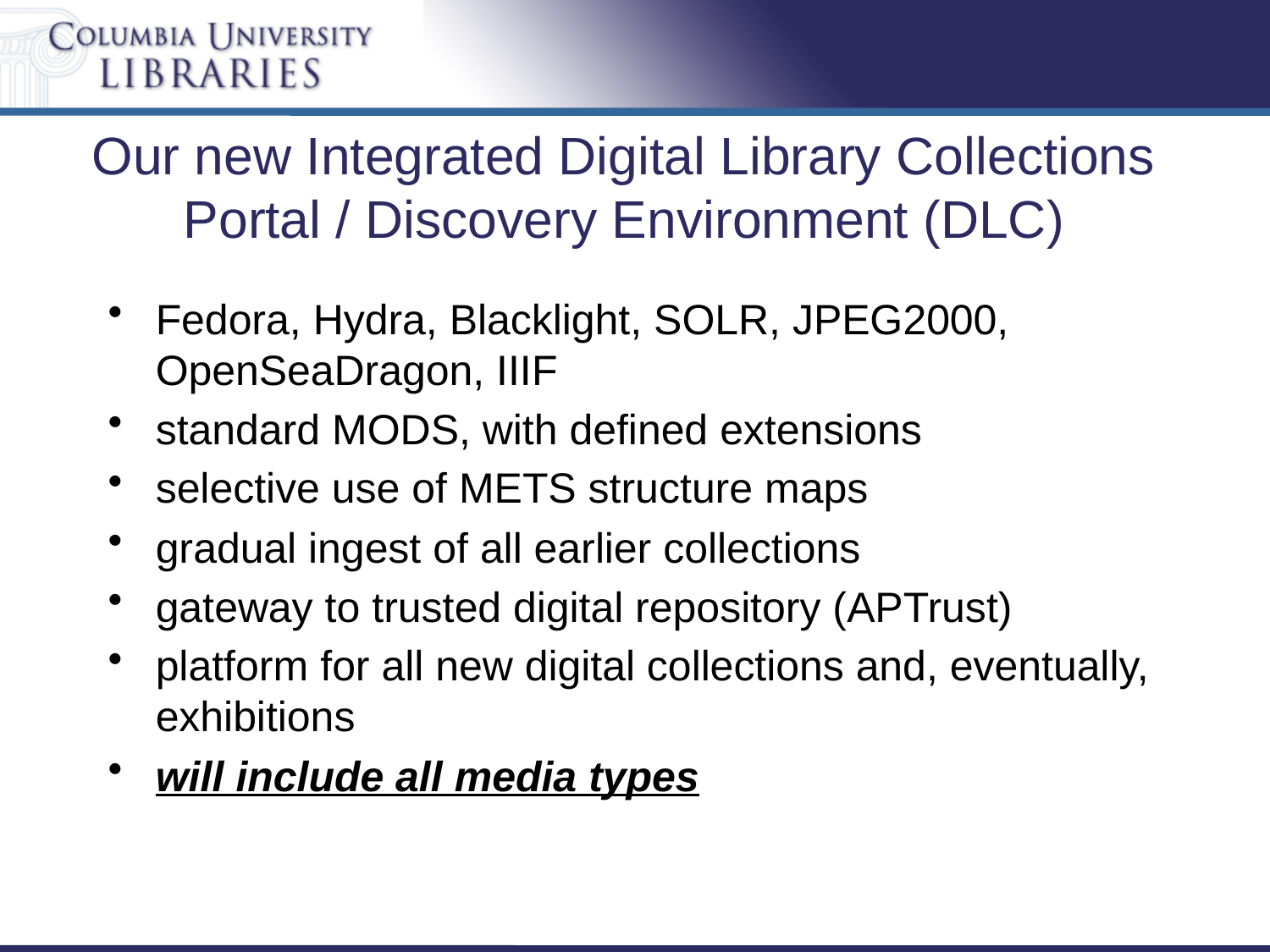

# Our new Integrated Digital Library Collections Portal / Discovery Environment (DLC)
Fedora, Hydra, Blacklight, SOLR, JPEG2000, OpenSeaDragon, IIIF
standard MODS, with defined extensions
selective use of METS structure maps
gradual ingest of all earlier collections
gateway to trusted digital repository (APTrust)
platform for all new digital collections and, eventually, exhibitions
will include all media types